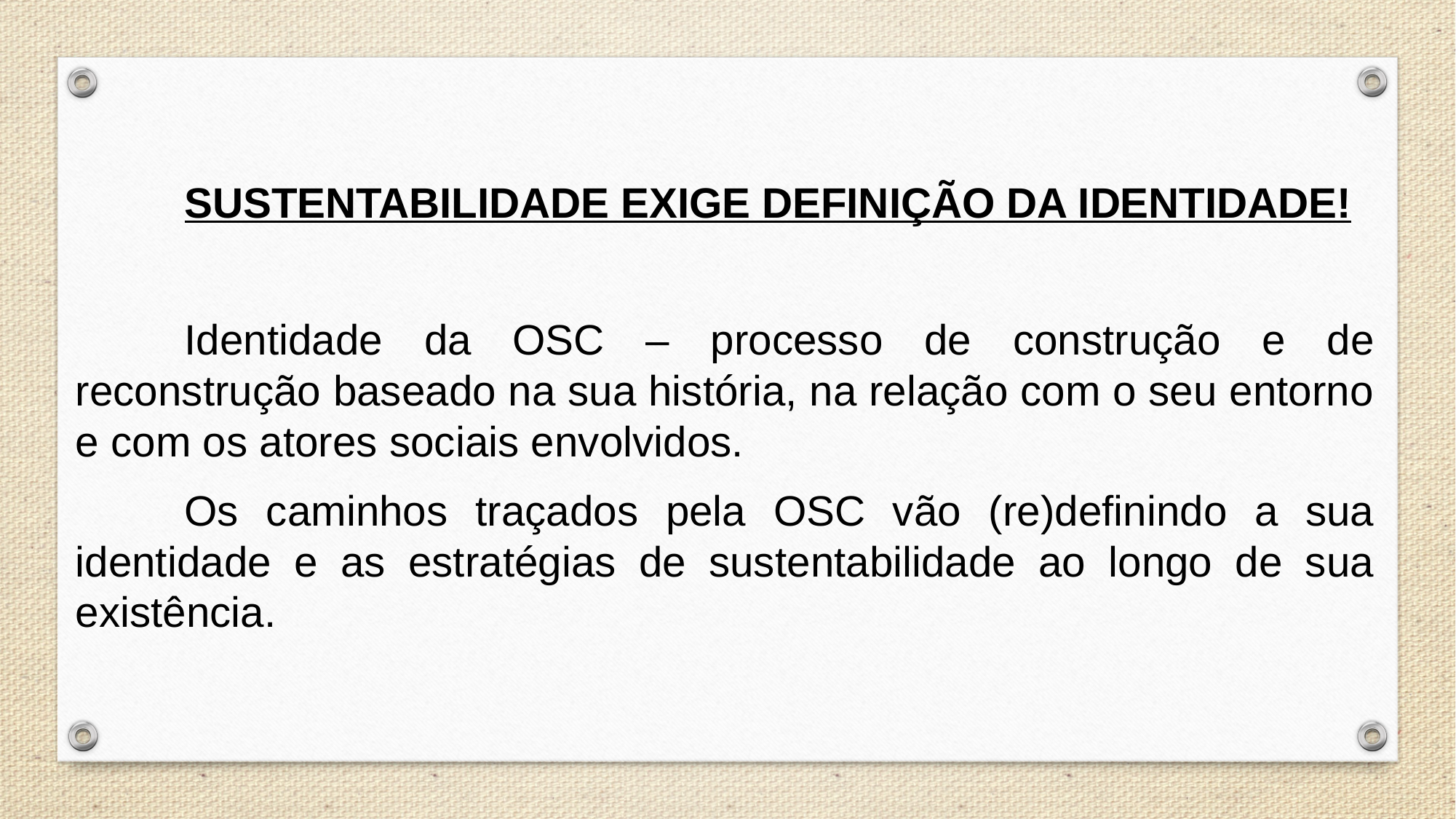

SUSTENTABILIDADE EXIGE DEFINIÇÃO DA IDENTIDADE!

	Identidade da OSC – processo de construção e de reconstrução baseado na sua história, na relação com o seu entorno e com os atores sociais envolvidos.
	Os caminhos traçados pela OSC vão (re)definindo a sua identidade e as estratégias de sustentabilidade ao longo de sua existência.